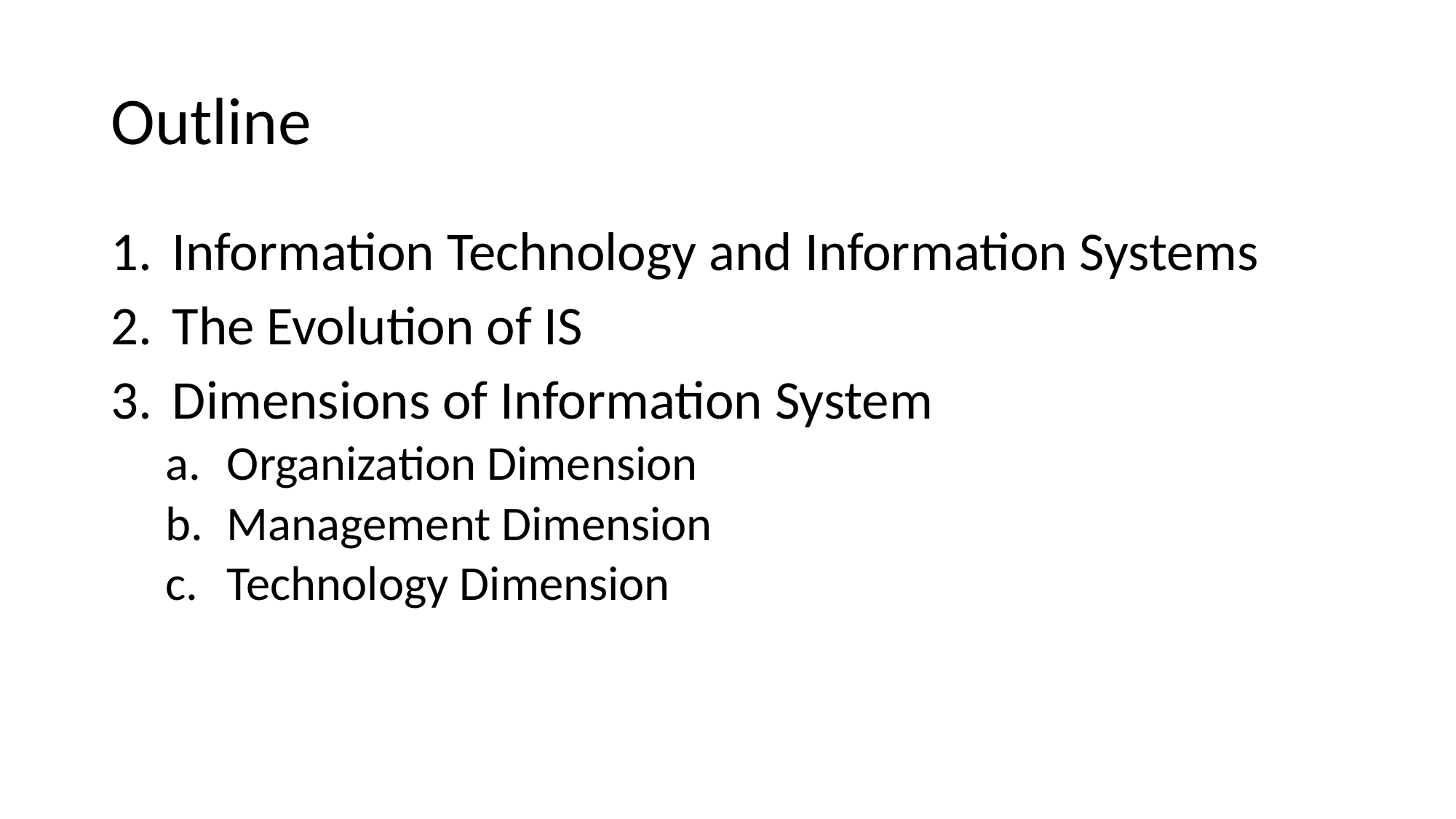

# Outline
Information Technology and Information Systems
The Evolution of IS
Dimensions of Information System
Organization Dimension
Management Dimension
Technology Dimension